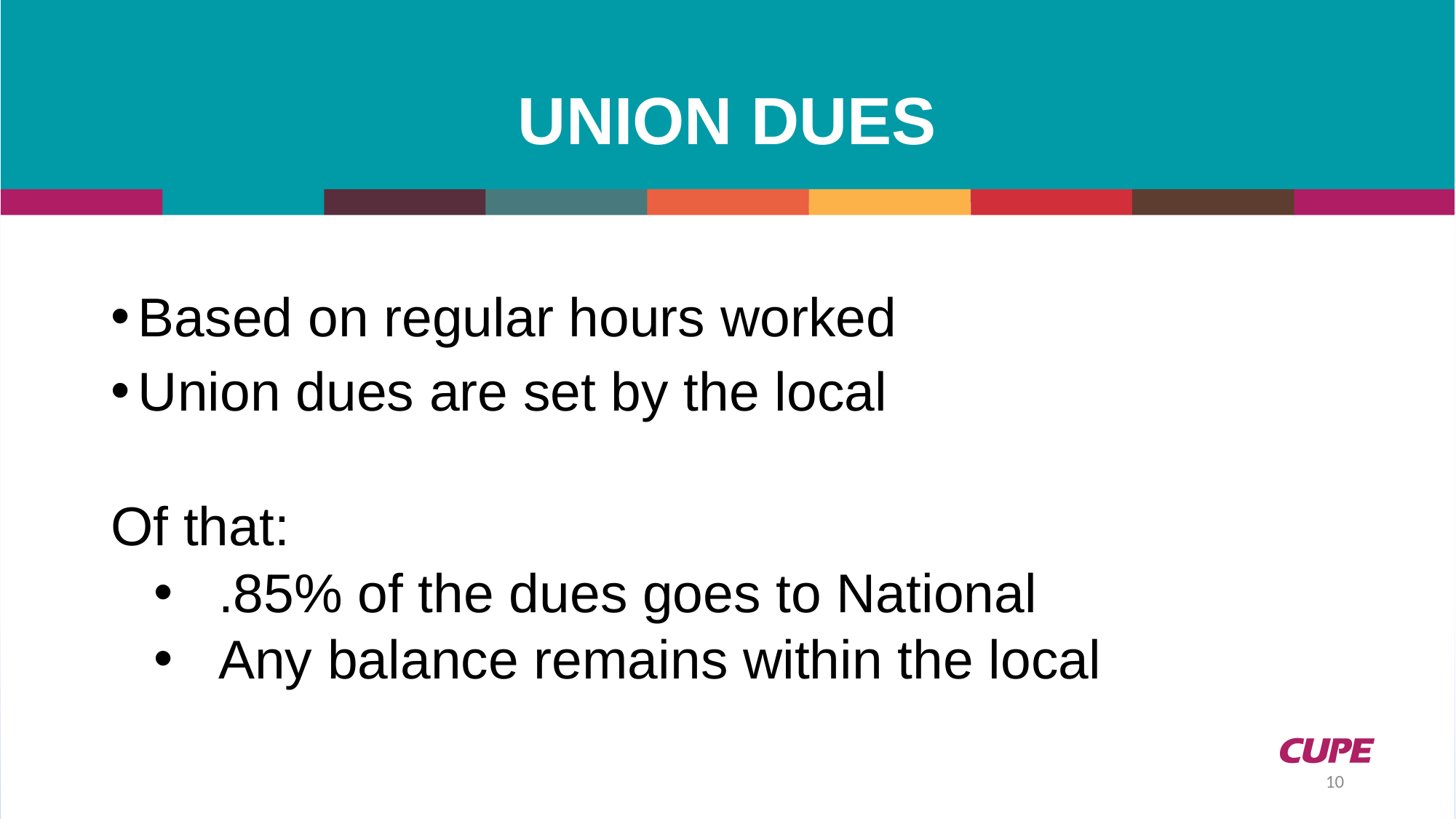

# UNION DUES

Based on regular hours worked
Union dues are set by the local

Of that:
.85% of the dues goes to National
Any balance remains within the local
10